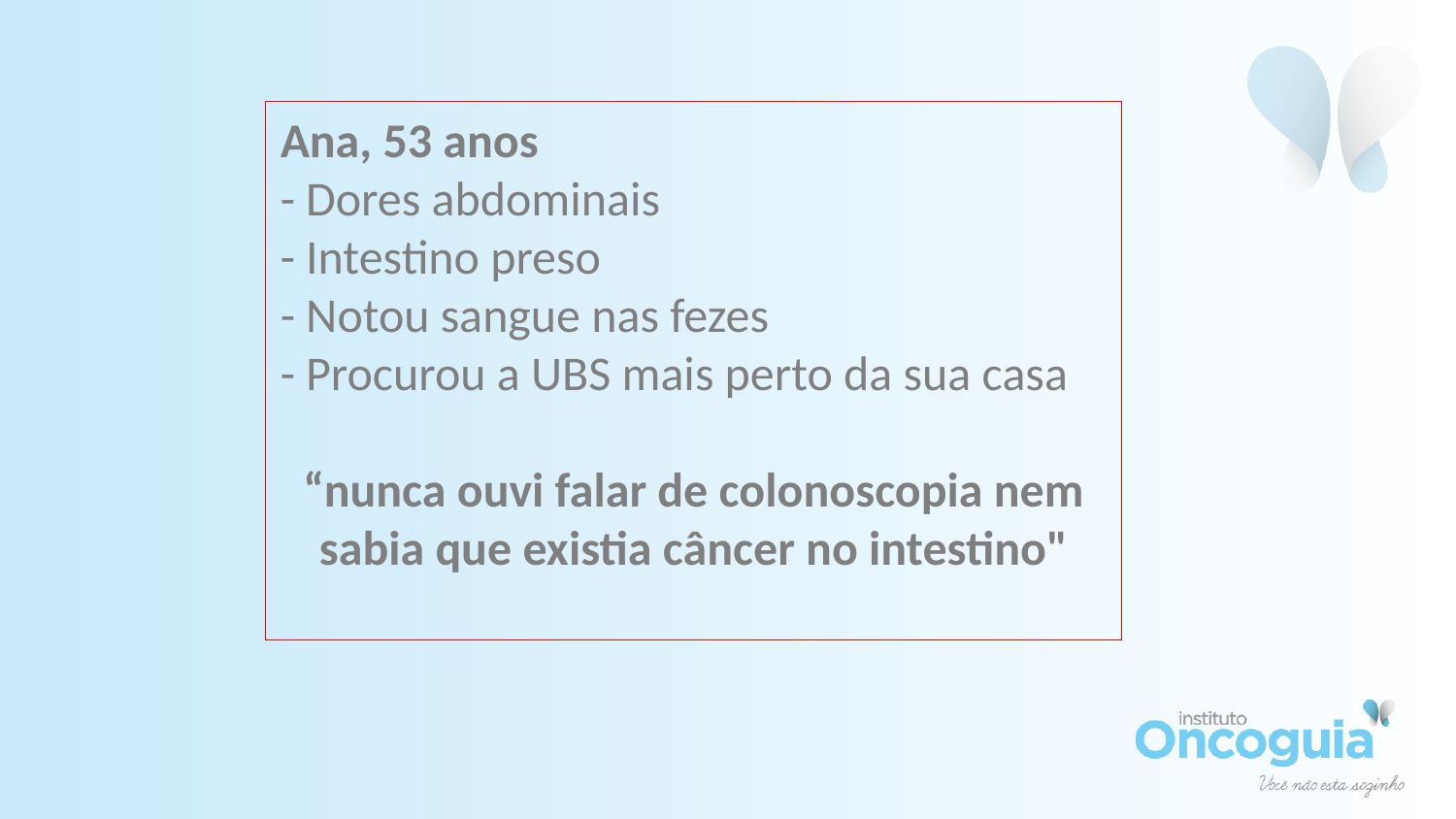

Ana, 53 anos
- Dores abdominais
- Intestino preso
- Notou sangue nas fezes
- Procurou a UBS mais perto da sua casa

“nunca ouvi falar de colonoscopia nem sabia que existia câncer no intestino"